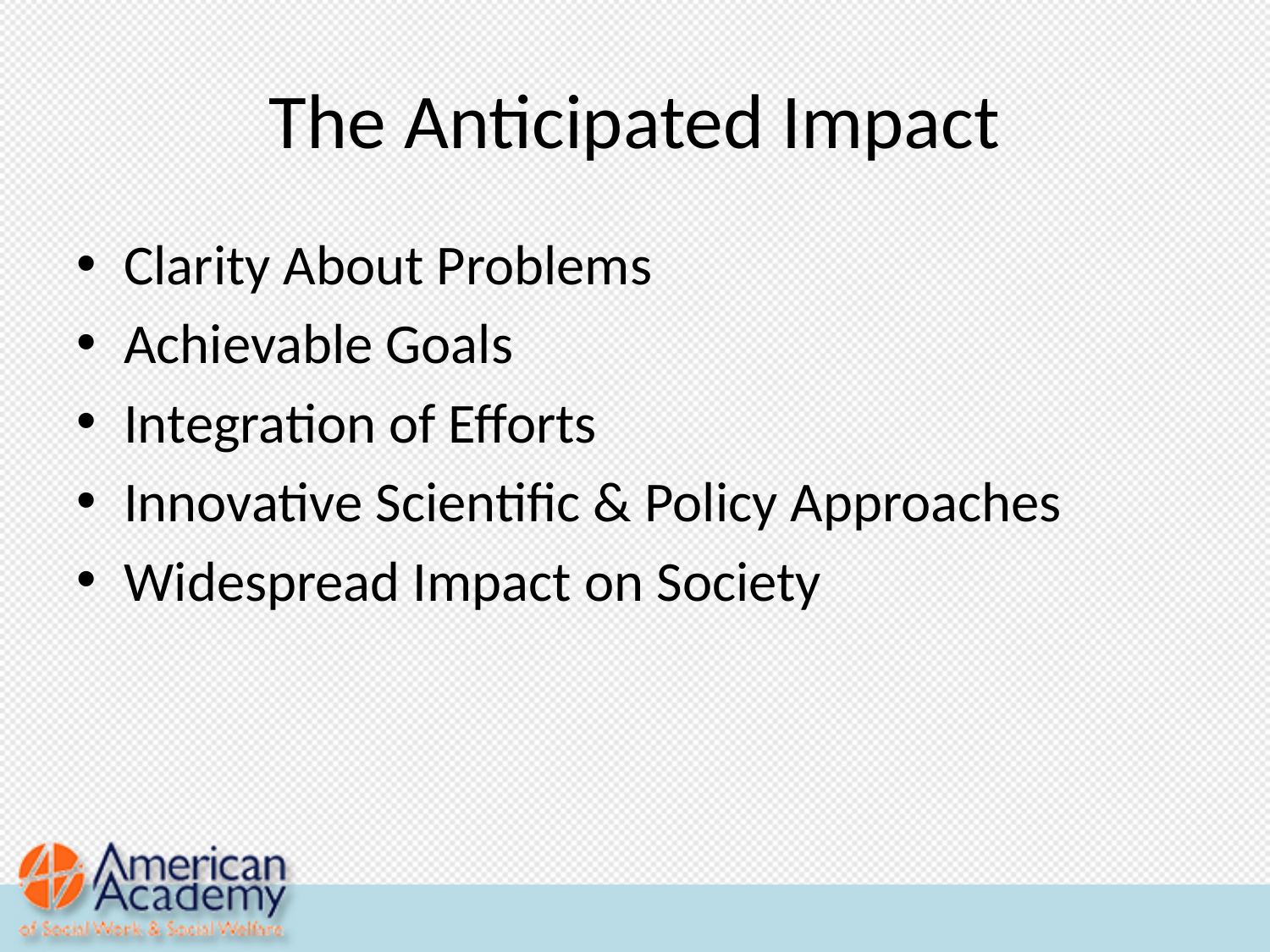

# The Anticipated Impact
Clarity About Problems
Achievable Goals
Integration of Efforts
Innovative Scientific & Policy Approaches
Widespread Impact on Society